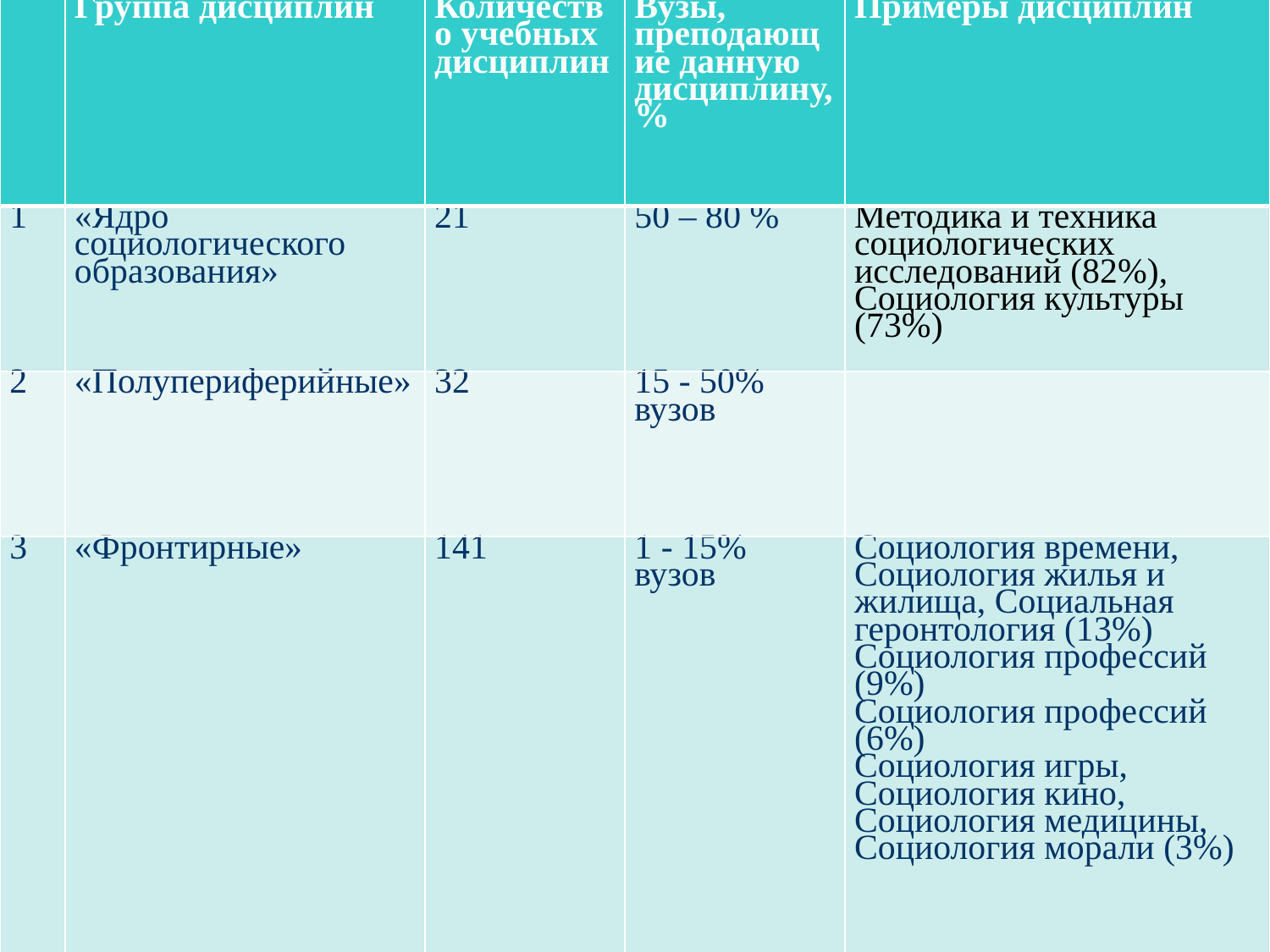

|  | Группа дисциплин | Количество учебных дисциплин | Вузы, преподающие данную дисциплину, % | Примеры дисциплин |
| --- | --- | --- | --- | --- |
| 1 | «Ядро социологического образования» | 21 | 50 – 80 % | Методика и техника социологических исследований (82%), Социология культуры (73%) |
| 2 | «Полупериферийные» | 32 | 15 - 50% вузов |  |
| 3 | «Фронтирные» | 141 | 1 - 15% вузов | Социология времени, Социология жилья и жилища, Социальная геронтология (13%) Социология профессий (9%) Социология профессий (6%) Социология игры, Социология кино, Социология медицины, Социология морали (3%) |
#